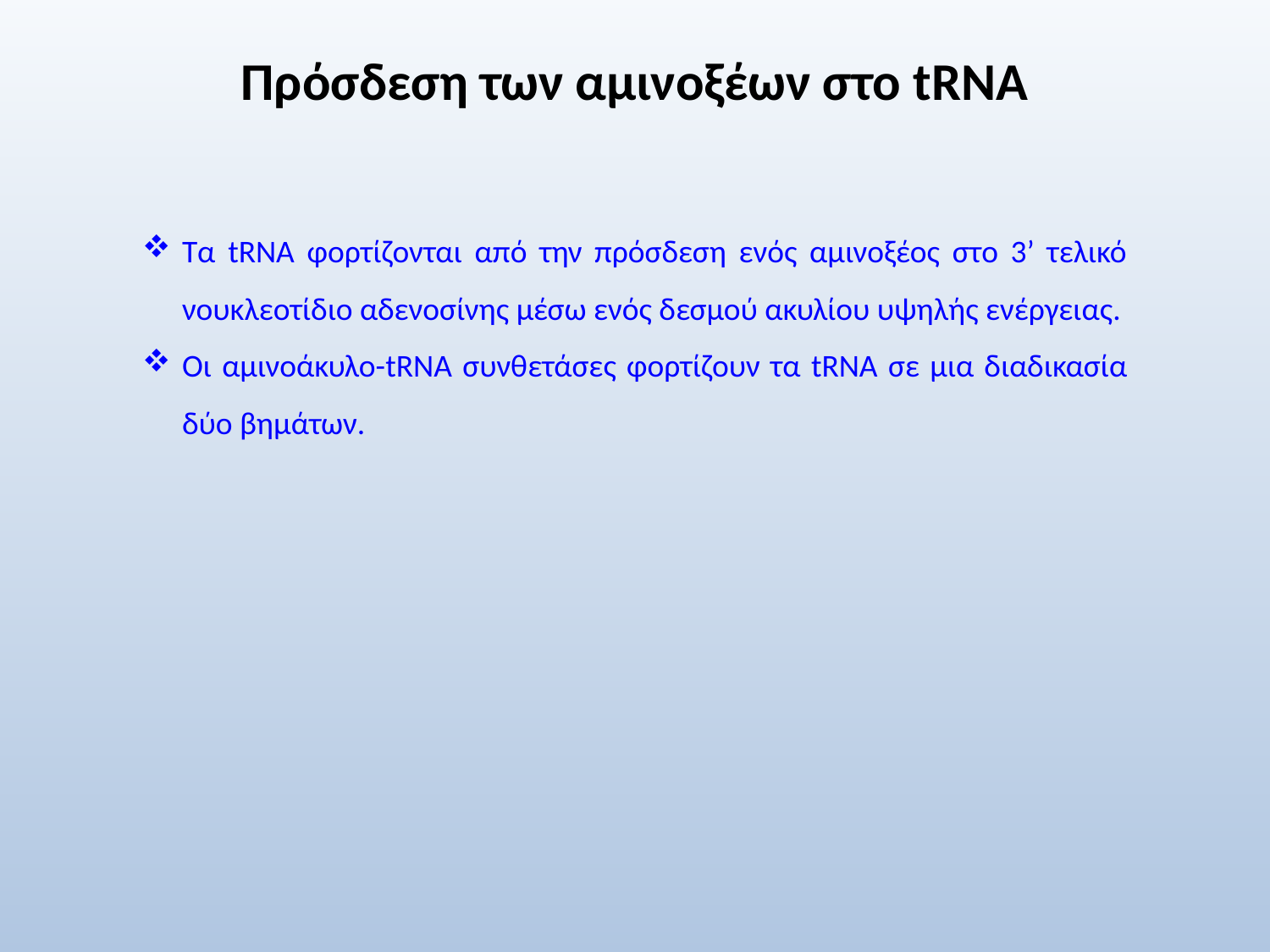

# Πρόσδεση των αμινοξέων στο tRNA
Τα tRNA φορτίζονται από την πρόσδεση ενός αμινοξέος στο 3’ τελικό νουκλεοτίδιο αδενοσίνης μέσω ενός δεσμού ακυλίου υψηλής ενέργειας.
Οι αμινοάκυλο-tRNA συνθετάσες φορτίζουν τα tRNA σε μια διαδικασία δύο βημάτων.